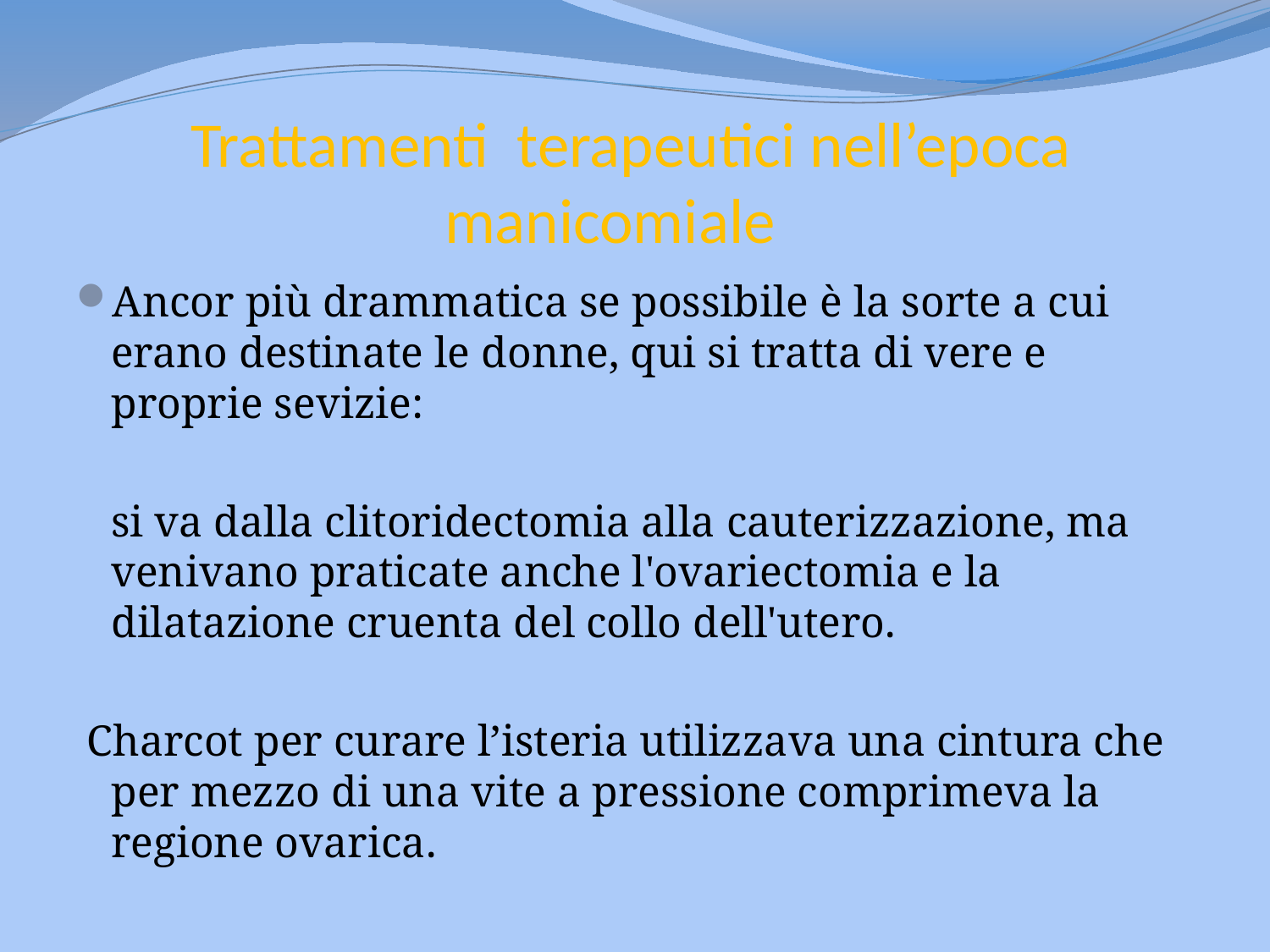

# Trattamenti  terapeutici nell’epoca manicomiale
Ancor più drammatica se possibile è la sorte a cui erano destinate le donne, qui si tratta di vere e proprie sevizie:

	si va dalla clitoridectomia alla cauterizzazione, ma venivano praticate anche l'ovariectomia e la dilatazione cruenta del collo dell'utero.

 Charcot per curare l’isteria utilizzava una cintura che per mezzo di una vite a pressione comprimeva la regione ovarica.